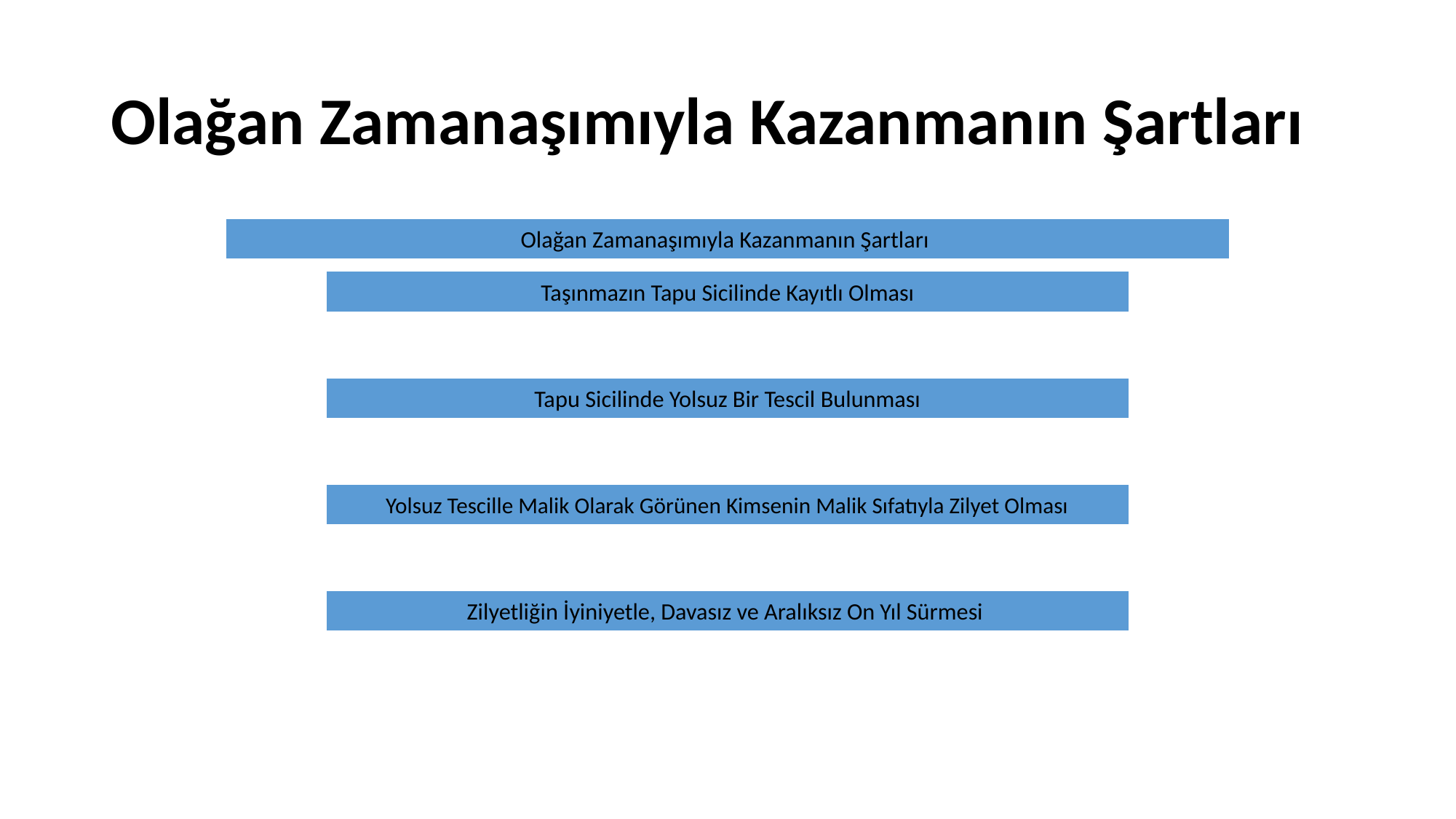

# Olağan Zamanaşımıyla Kazanmanın Şartları
Olağan Zamanaşımıyla Kazanmanın Şartları
Taşınmazın Tapu Sicilinde Kayıtlı Olması
Tapu Sicilinde Yolsuz Bir Tescil Bulunması
Yolsuz Tescille Malik Olarak Görünen Kimsenin Malik Sıfatıyla Zilyet Olması
Zilyetliğin İyiniyetle, Davasız ve Aralıksız On Yıl Sürmesi